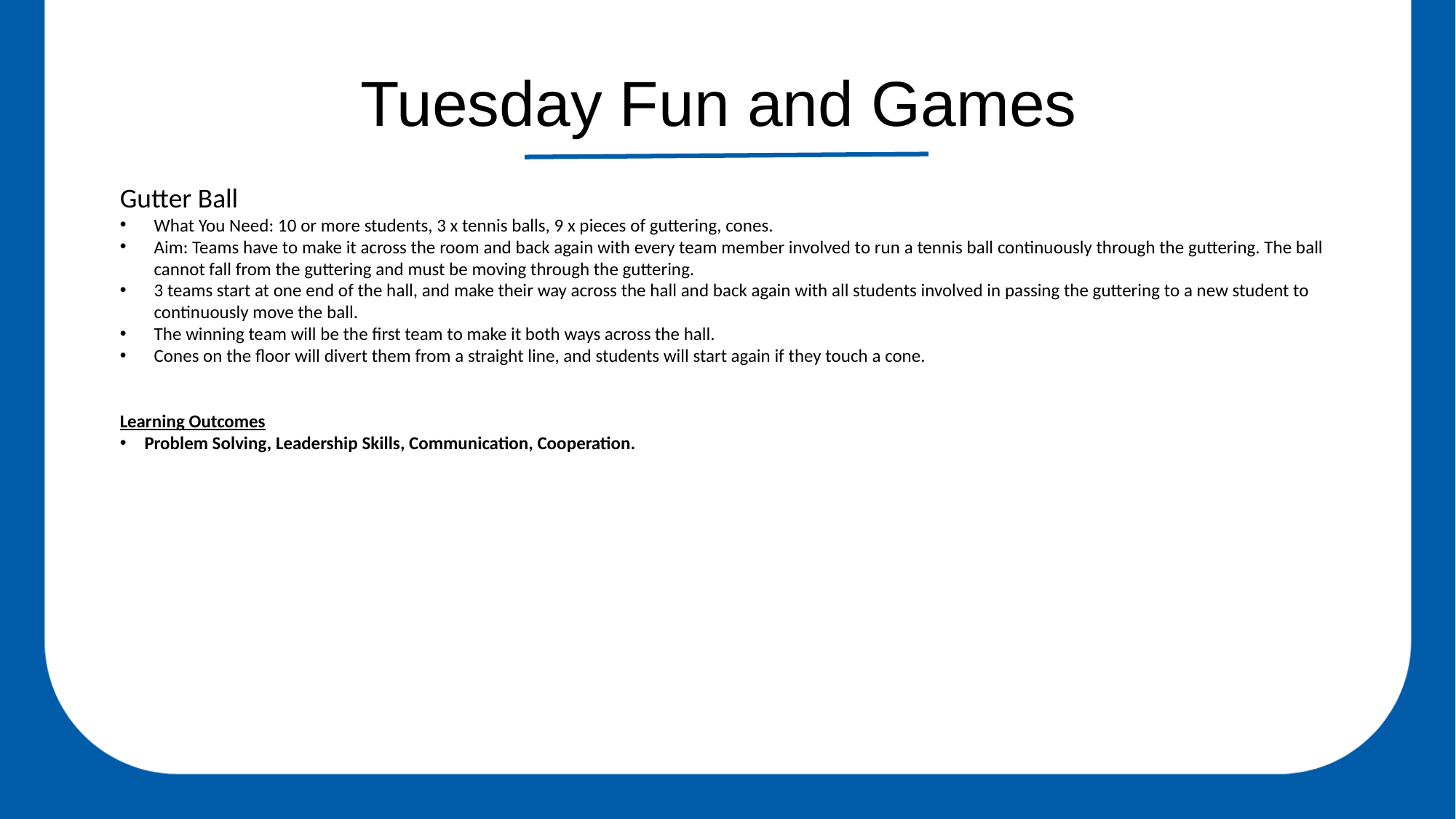

Tuesday Fun and Games
Gutter Ball
What You Need: 10 or more students, 3 x tennis balls, 9 x pieces of guttering, cones.
Aim: Teams have to make it across the room and back again with every team member involved to run a tennis ball continuously through the guttering. The ball cannot fall from the guttering and must be moving through the guttering.
3 teams start at one end of the hall, and make their way across the hall and back again with all students involved in passing the guttering to a new student to continuously move the ball.
The winning team will be the first team to make it both ways across the hall.
Cones on the floor will divert them from a straight line, and students will start again if they touch a cone.

Learning Outcomes
 Problem Solving, Leadership Skills, Communication, Cooperation.